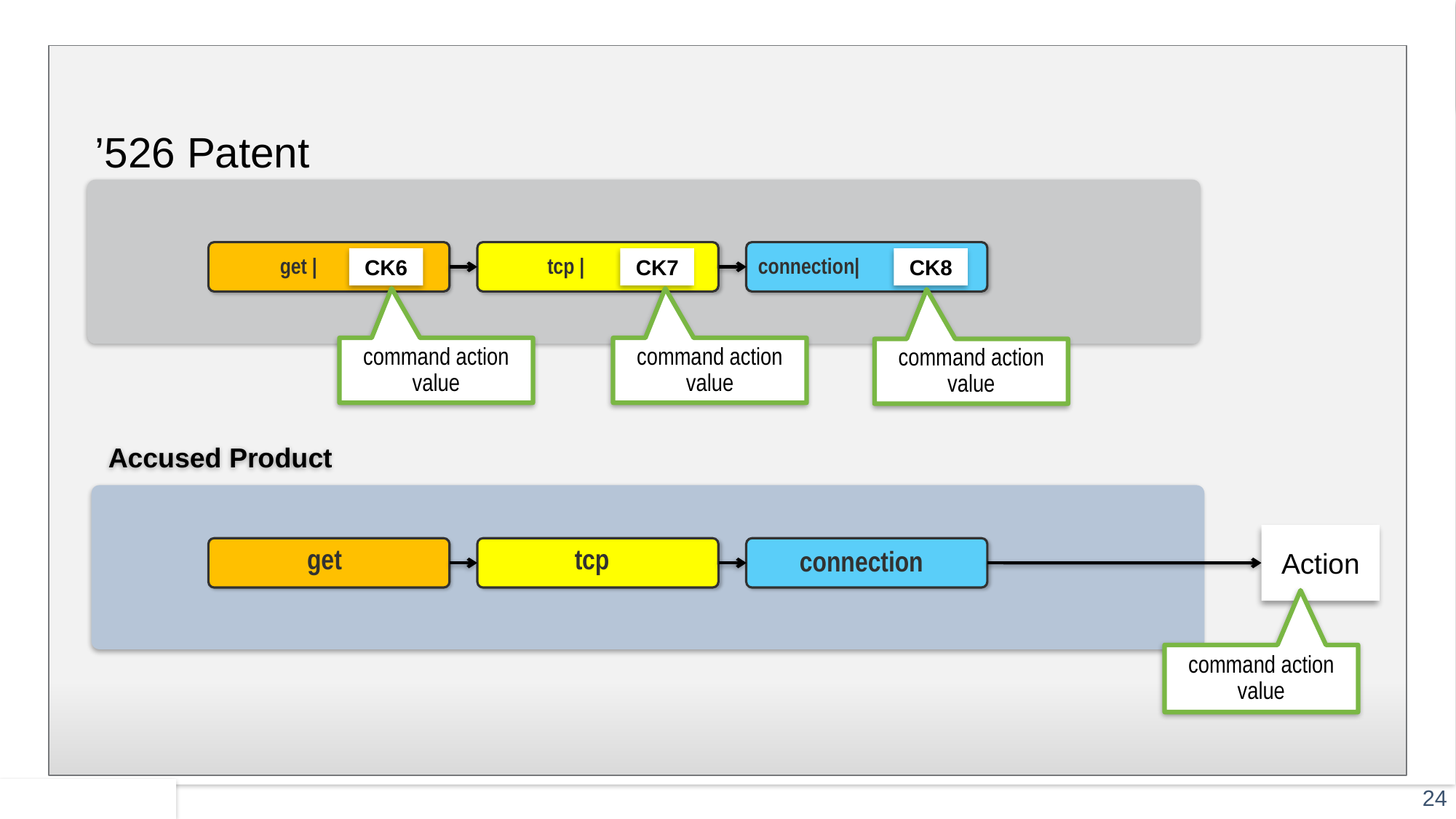

’526 Patent

   get |
       tcp |
  connection|
CK6
CK7
CK8
command action value
command action value
command action value
Accused Product

Action

 connection
get
tcp
command action value
24